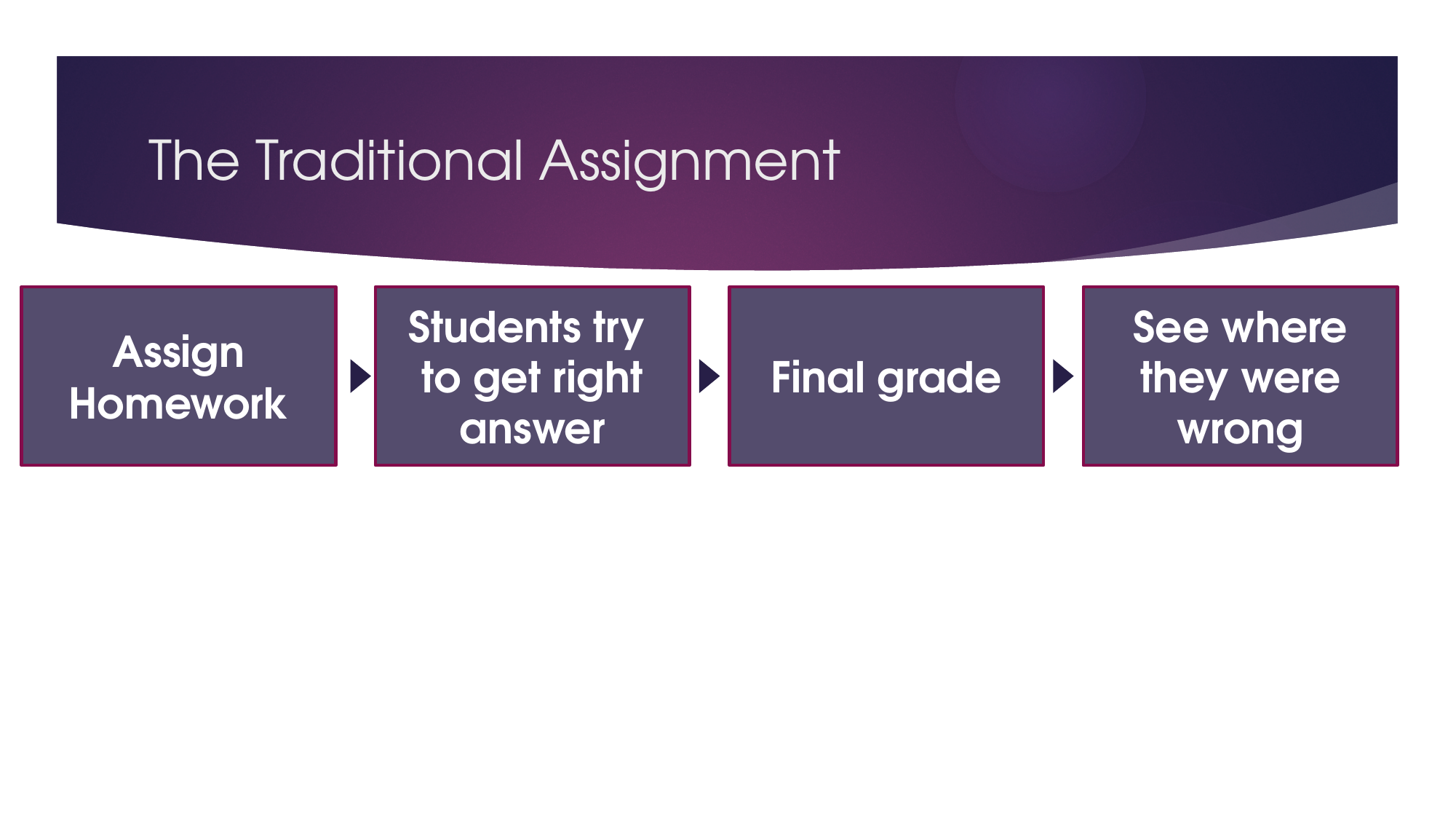

# The Traditional Assignment
Assign
Homework
Students try
to get right answer
Final grade
See where they were wrong